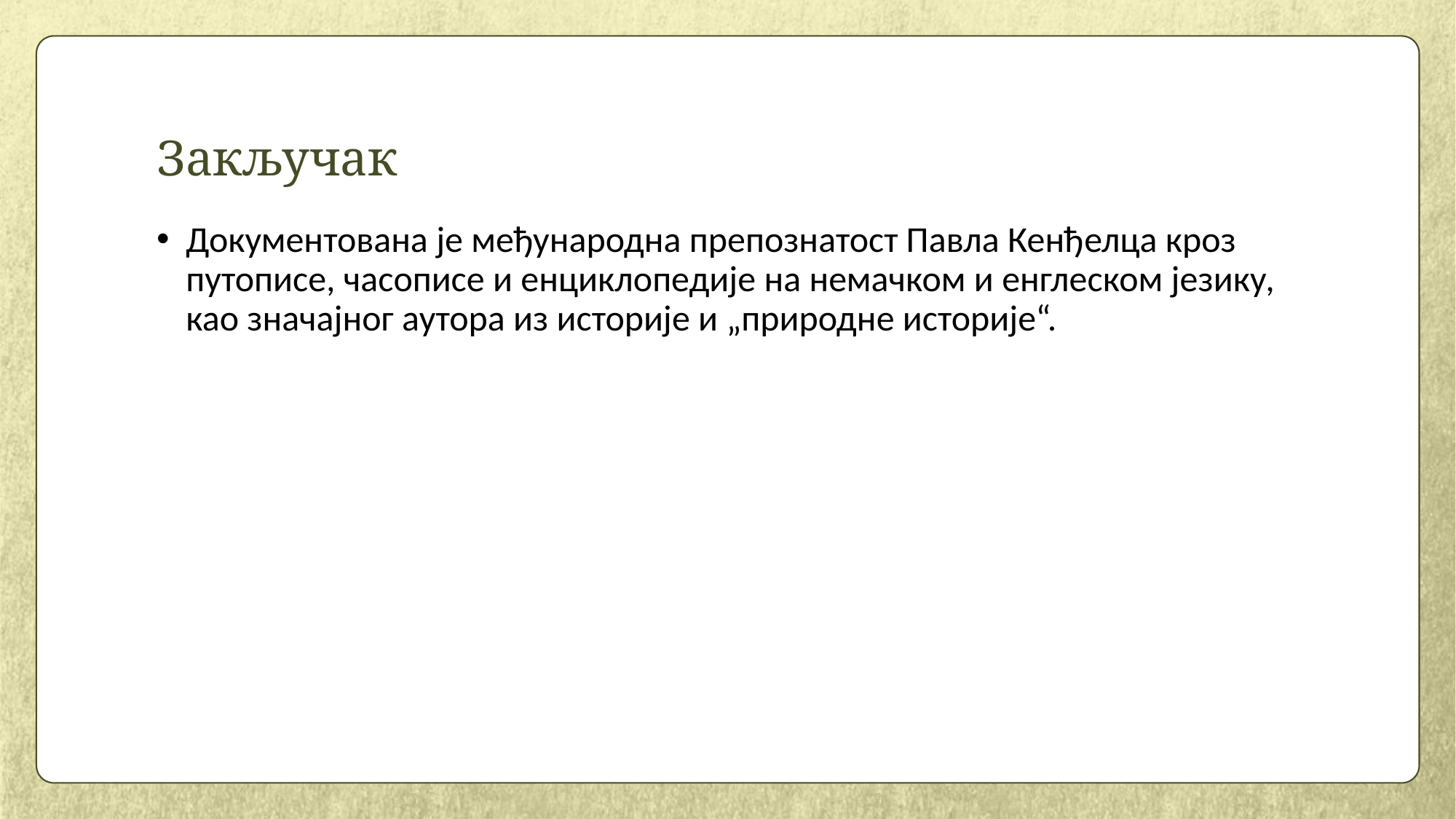

# Закључак
Документована је међународна препознатост Павла Кенђелца кроз путописе, часописе и енциклопедије на немачком и енглеском језику, као значајног аутора из историје и „природне историје“.